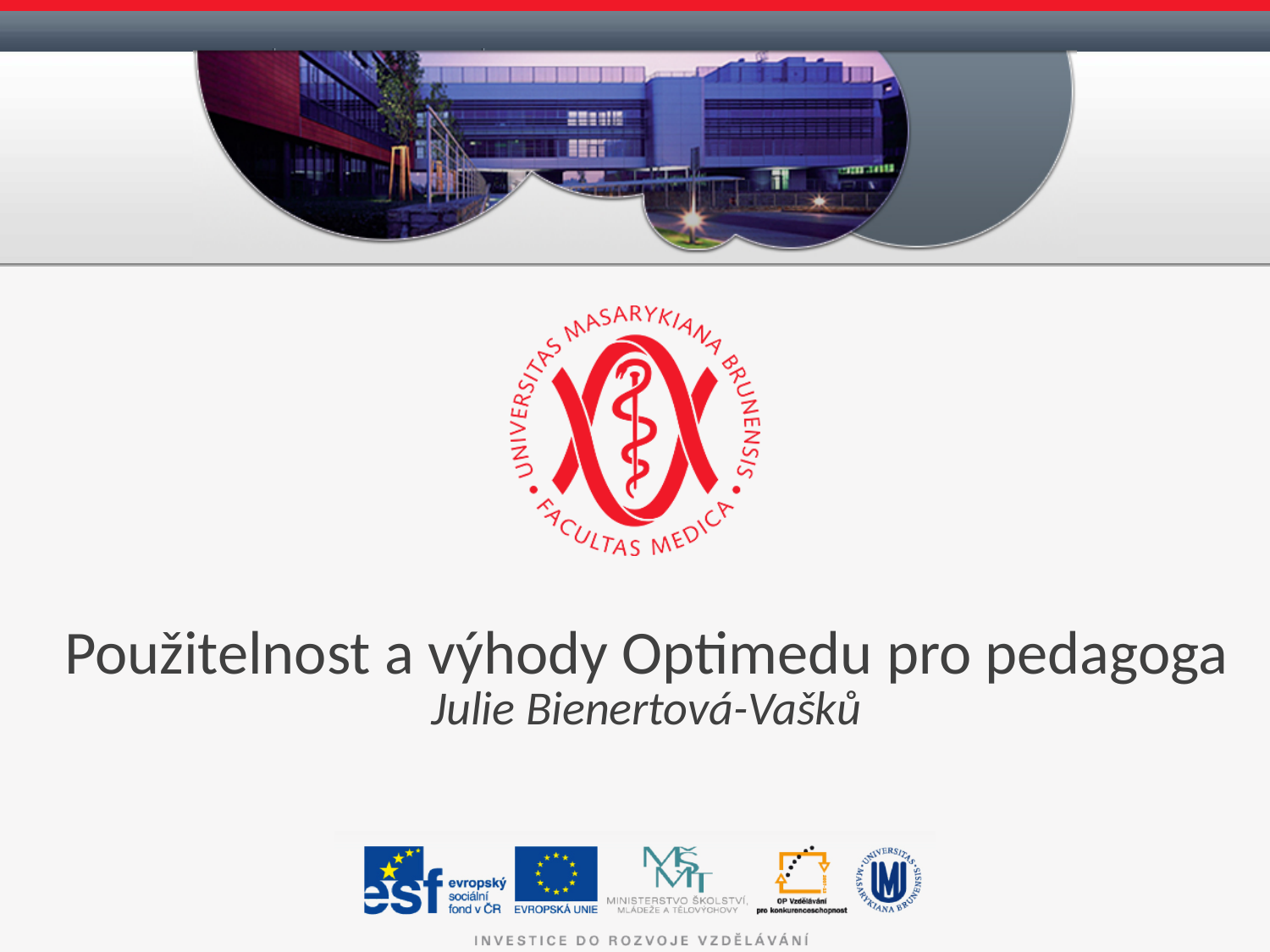

# Použitelnost a výhody Optimedu pro pedagoga Julie Bienertová-Vašků